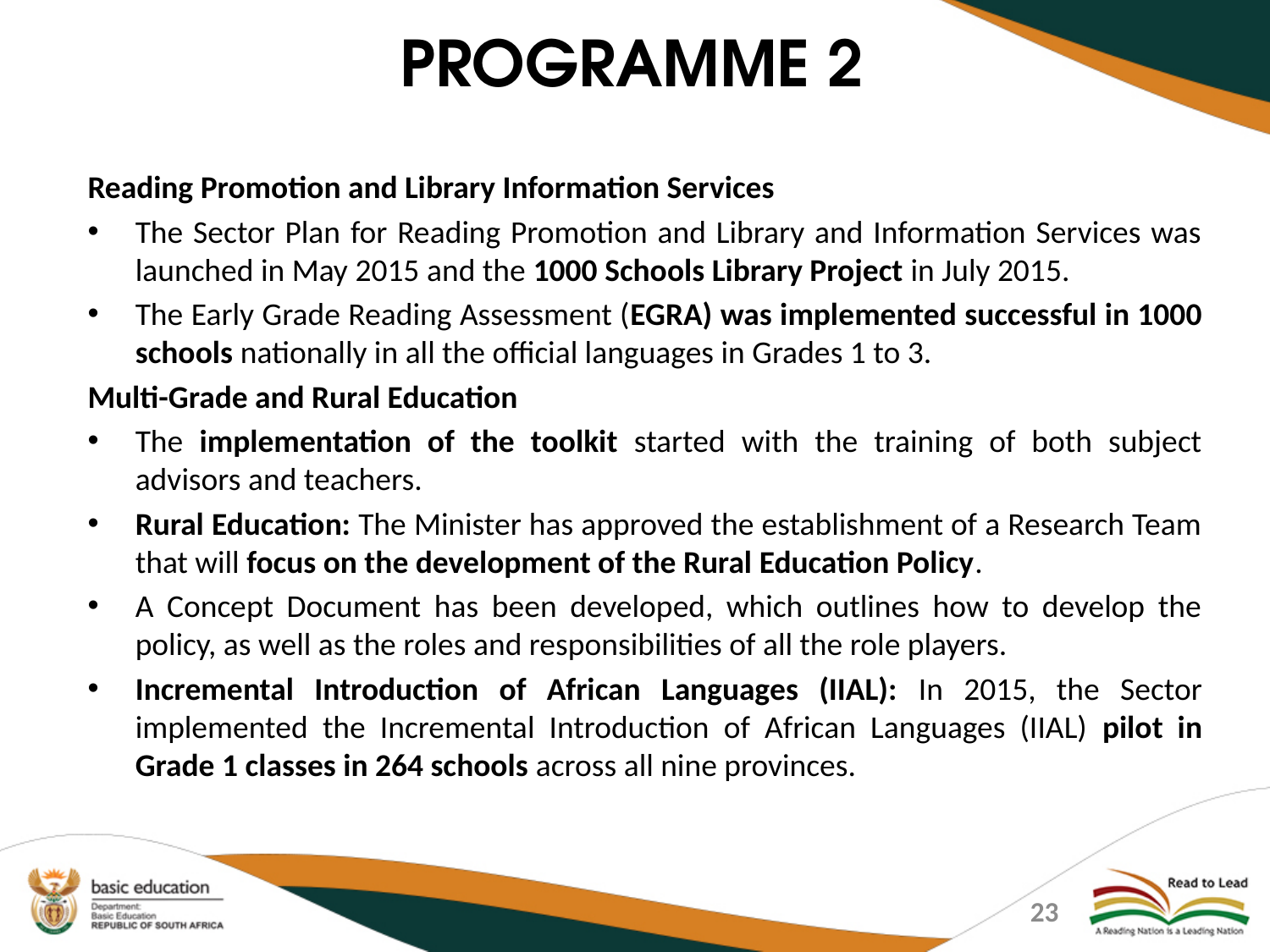

# PROGRAMME 2

Reading Promotion and Library Information Services
The Sector Plan for Reading Promotion and Library and Information Services was launched in May 2015 and the 1000 Schools Library Project in July 2015.
The Early Grade Reading Assessment (EGRA) was implemented successful in 1000 schools nationally in all the official languages in Grades 1 to 3.
Multi-Grade and Rural Education
The implementation of the toolkit started with the training of both subject advisors and teachers.
Rural Education: The Minister has approved the establishment of a Research Team that will focus on the development of the Rural Education Policy.
A Concept Document has been developed, which outlines how to develop the policy, as well as the roles and responsibilities of all the role players.
Incremental Introduction of African Languages (IIAL): In 2015, the Sector implemented the Incremental Introduction of African Languages (IIAL) pilot in Grade 1 classes in 264 schools across all nine provinces.
23